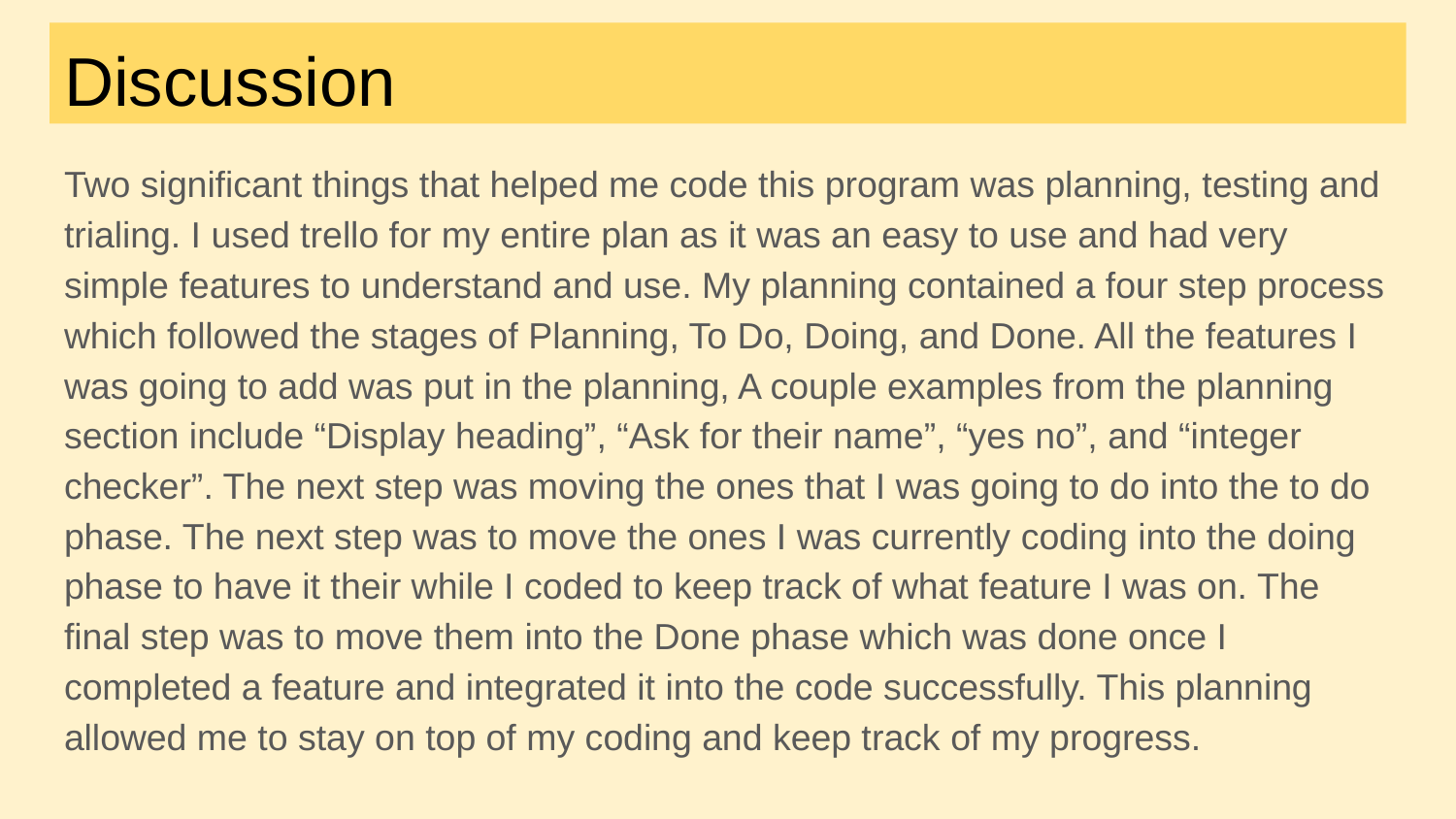

Discussion
Two significant things that helped me code this program was planning, testing and trialing. I used trello for my entire plan as it was an easy to use and had very simple features to understand and use. My planning contained a four step process which followed the stages of Planning, To Do, Doing, and Done. All the features I was going to add was put in the planning, A couple examples from the planning section include “Display heading”, “Ask for their name”, “yes no”, and “integer checker”. The next step was moving the ones that I was going to do into the to do phase. The next step was to move the ones I was currently coding into the doing phase to have it their while I coded to keep track of what feature I was on. The final step was to move them into the Done phase which was done once I completed a feature and integrated it into the code successfully. This planning allowed me to stay on top of my coding and keep track of my progress.